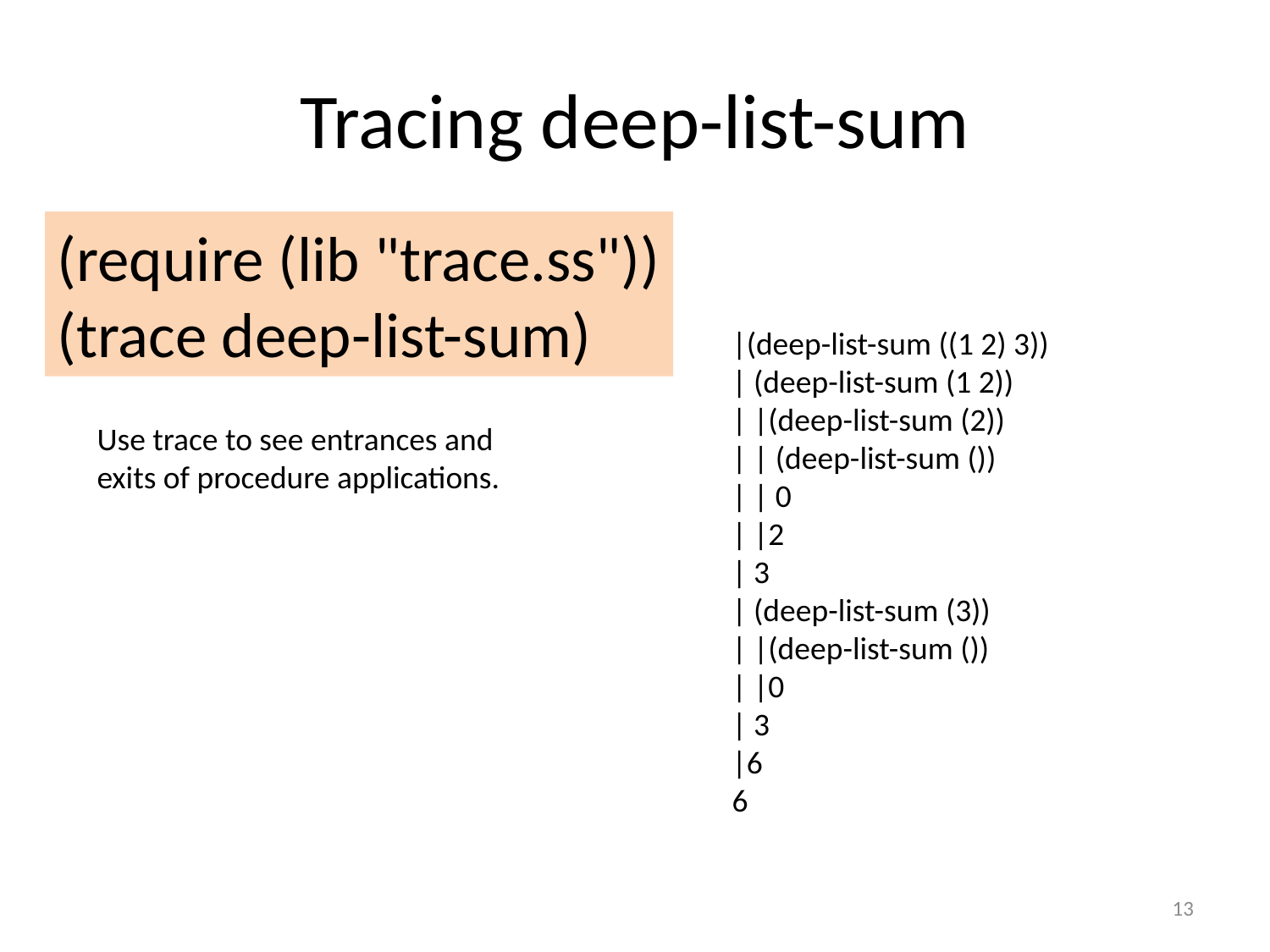

# Tracing deep-list-sum
(require (lib "trace.ss"))
(trace deep-list-sum)
|(deep-list-sum ((1 2) 3))
| (deep-list-sum (1 2))
| |(deep-list-sum (2))
| | (deep-list-sum ())
| | 0
| |2
| 3
| (deep-list-sum (3))
| |(deep-list-sum ())
| |0
| 3
|6
6
Use trace to see entrances and exits of procedure applications.
13